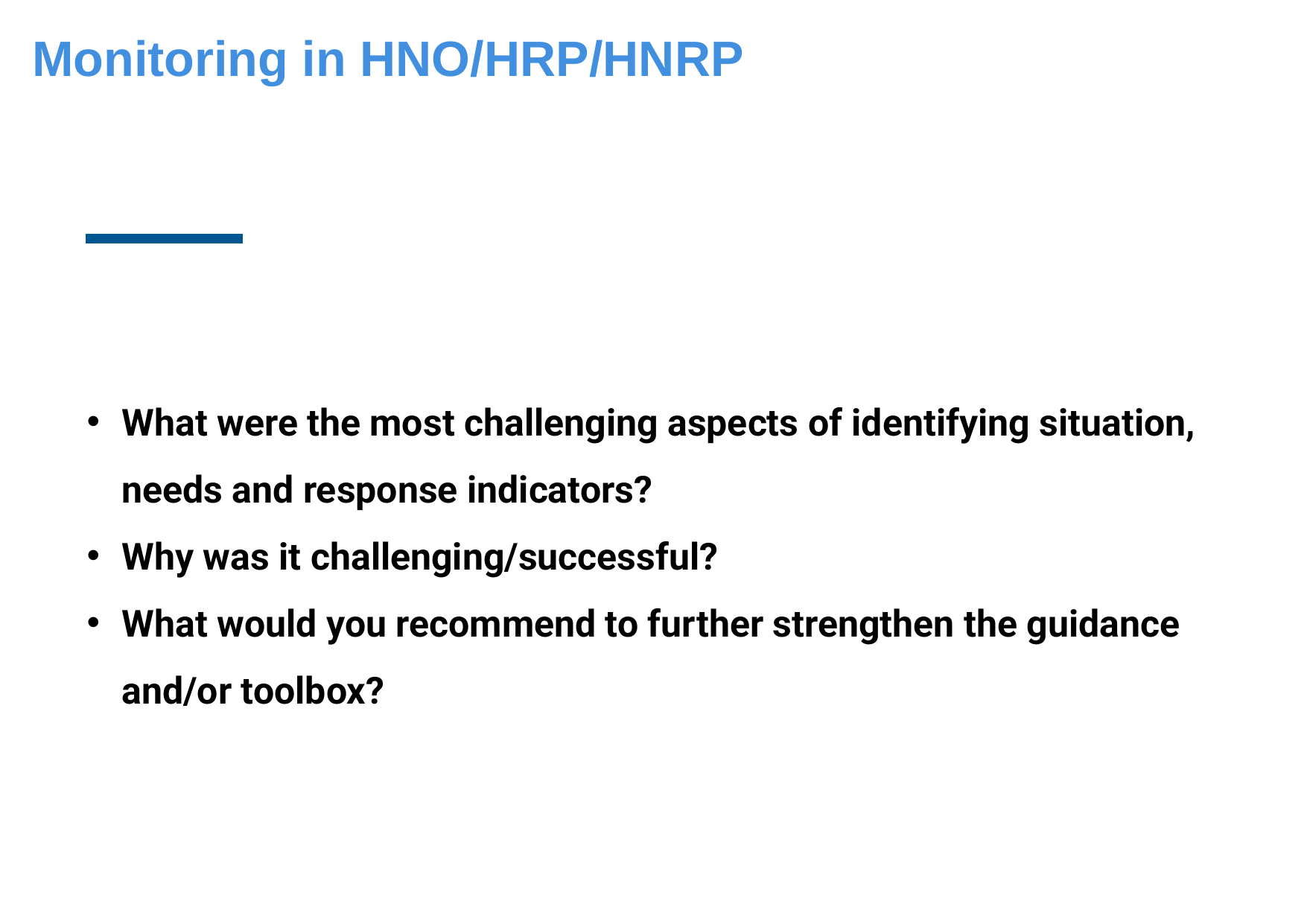

Monitoring in HNO/HRP/HNRP

What were the most challenging aspects of identifying situation, needs and response indicators?
Why was it challenging/successful?
What would you recommend to further strengthen the guidance and/or toolbox?